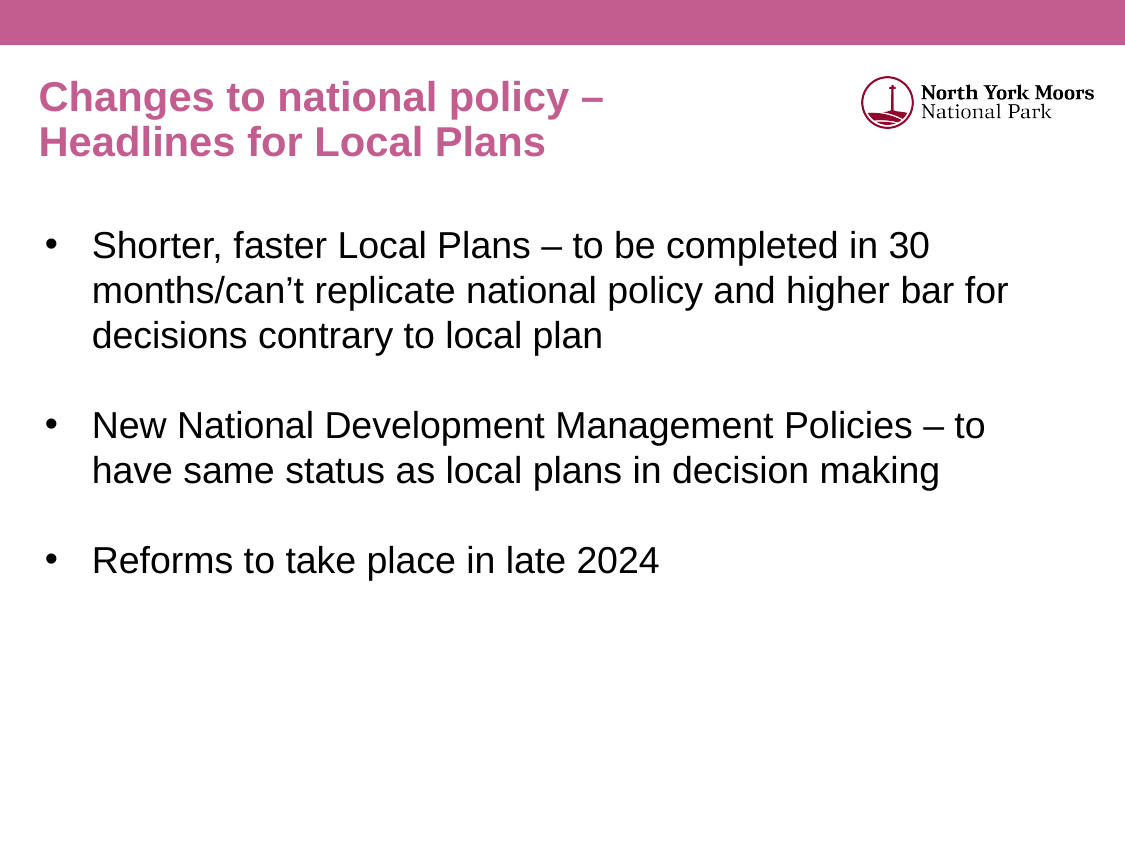

# Changes to national policy – Headlines for Local Plans
Shorter, faster Local Plans – to be completed in 30 months/can’t replicate national policy and higher bar for decisions contrary to local plan

New National Development Management Policies – to have same status as local plans in decision making

Reforms to take place in late 2024